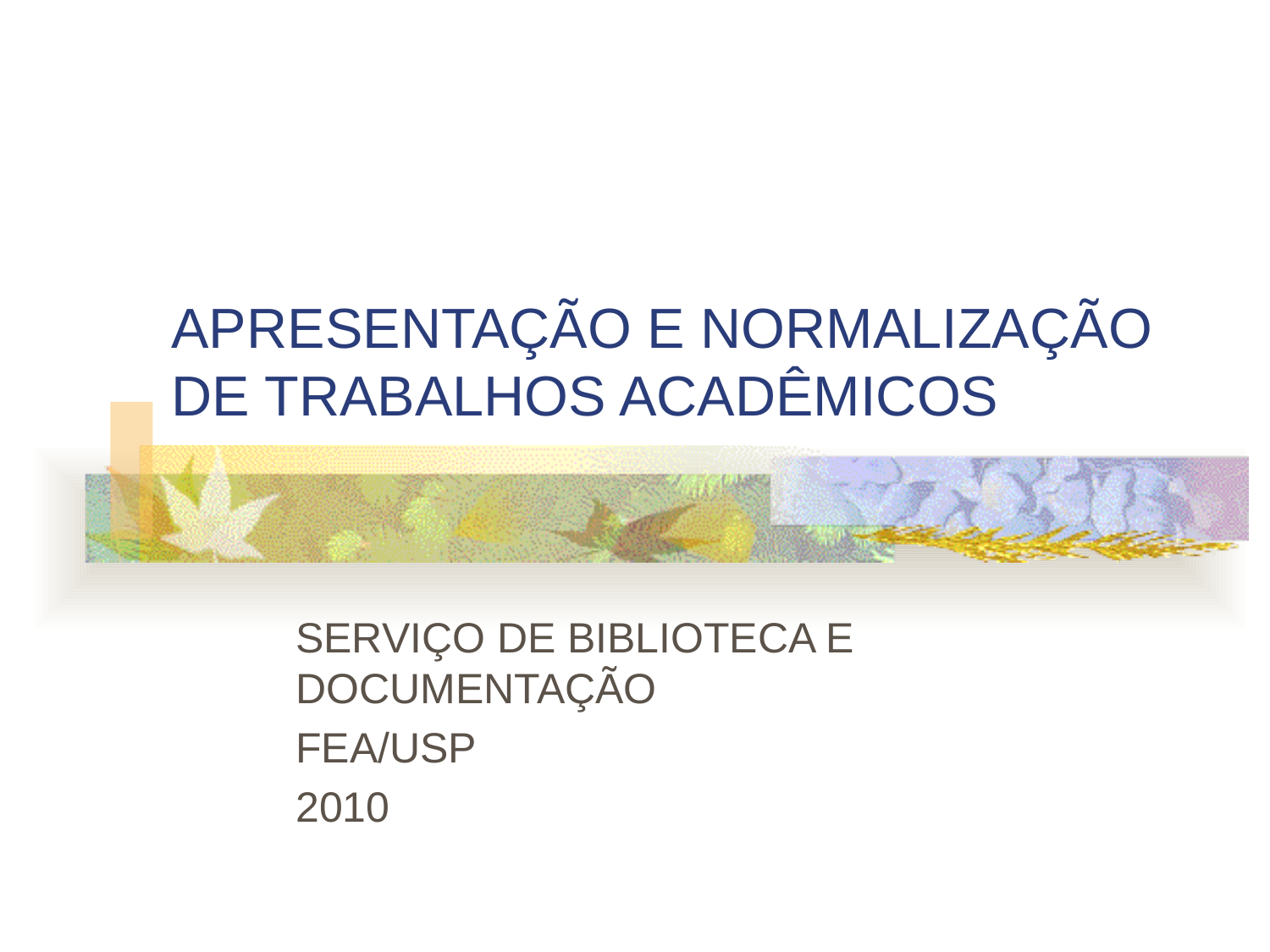

# APRESENTAÇÃO E NORMALIZAÇÃO DE TRABALHOS ACADÊMICOS
SERVIÇO DE BIBLIOTECA E DOCUMENTAÇÃO
FEA/USP
2010